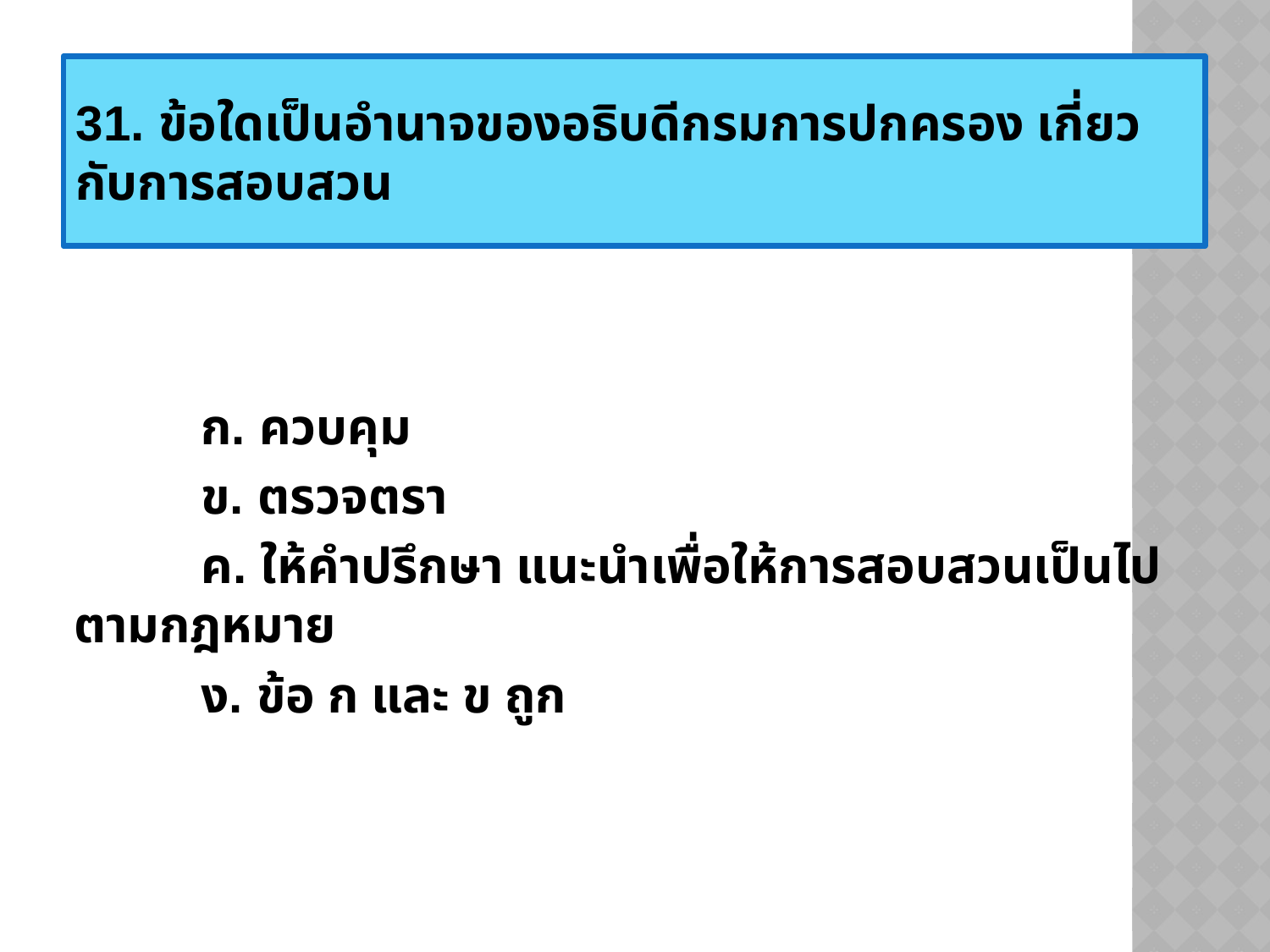

31. ข้อใดเป็นอำนาจของอธิบดีกรมการปกครอง เกี่ยวกับการสอบสวน

	ก. ควบคุม
	ข. ตรวจตรา
	ค. ให้คำปรึกษา แนะนำเพื่อให้การสอบสวนเป็นไปตามกฎหมาย
	ง. ข้อ ก และ ข ถูก